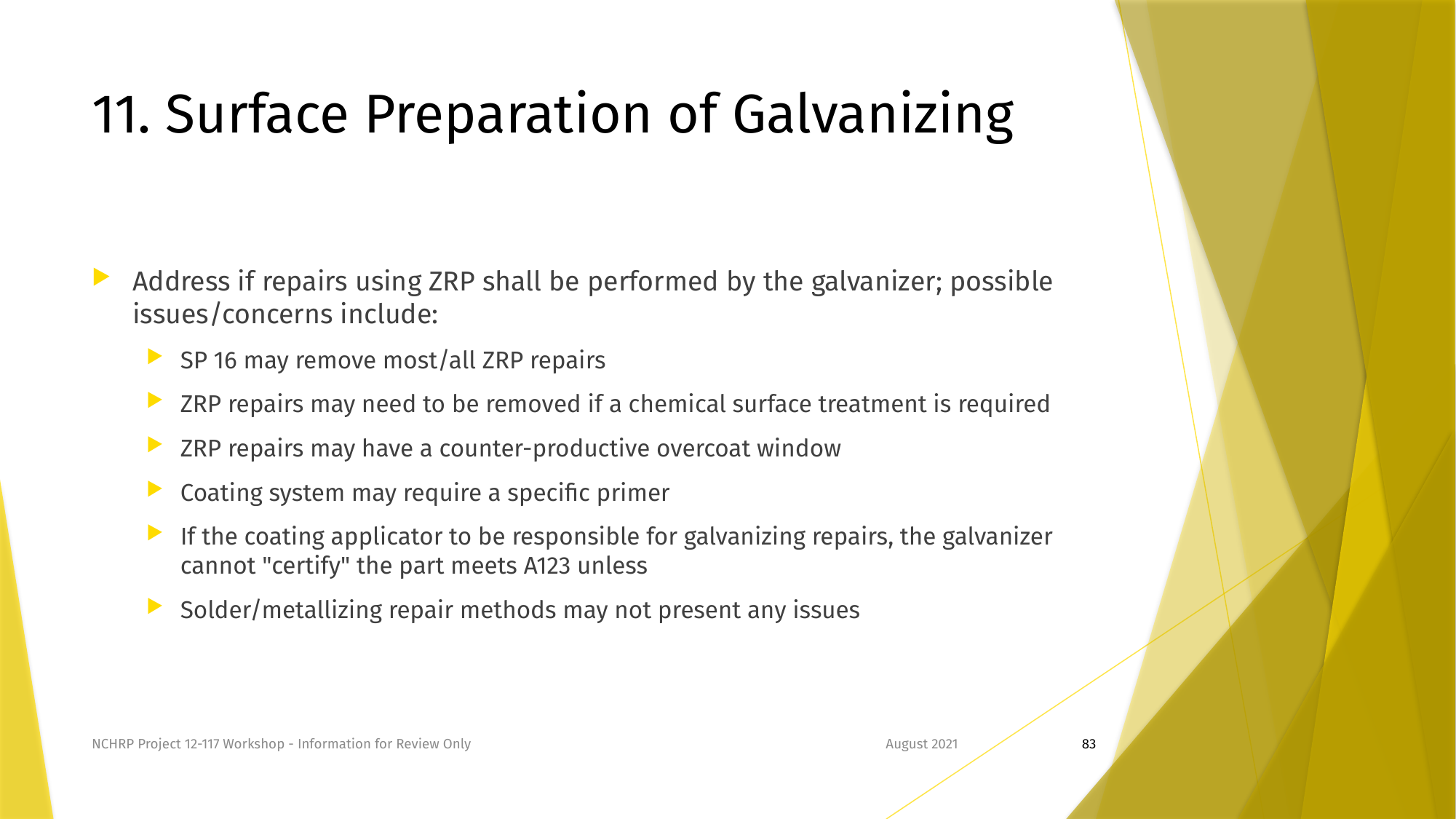

# 11. Surface Preparation of Galvanizing
Address if repairs using ZRP shall be performed by the galvanizer; possible issues/concerns include:
SP 16 may remove most/all ZRP repairs
ZRP repairs may need to be removed if a chemical surface treatment is required
ZRP repairs may have a counter-productive overcoat window
Coating system may require a specific primer
If the coating applicator to be responsible for galvanizing repairs, the galvanizer cannot "certify" the part meets A123 unless
Solder/metallizing repair methods may not present any issues
NCHRP Project 12-117 Workshop - Information for Review Only
August 2021
83